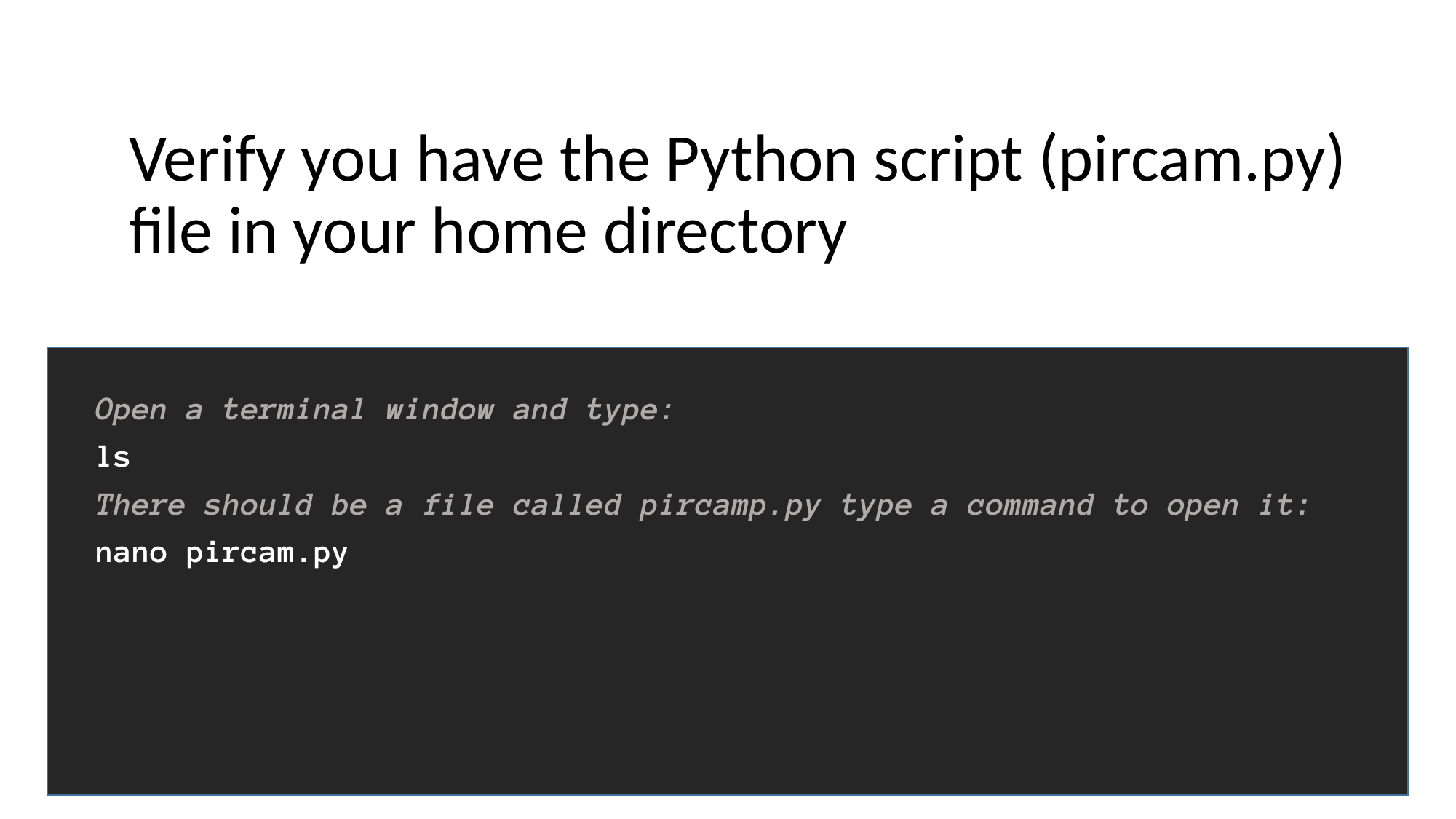

Verify you have the Python script (pircam.py) file in your home directory

Open a terminal window and type:
ls
There should be a file called pircamp.py type a command to open it:
nano pircam.py